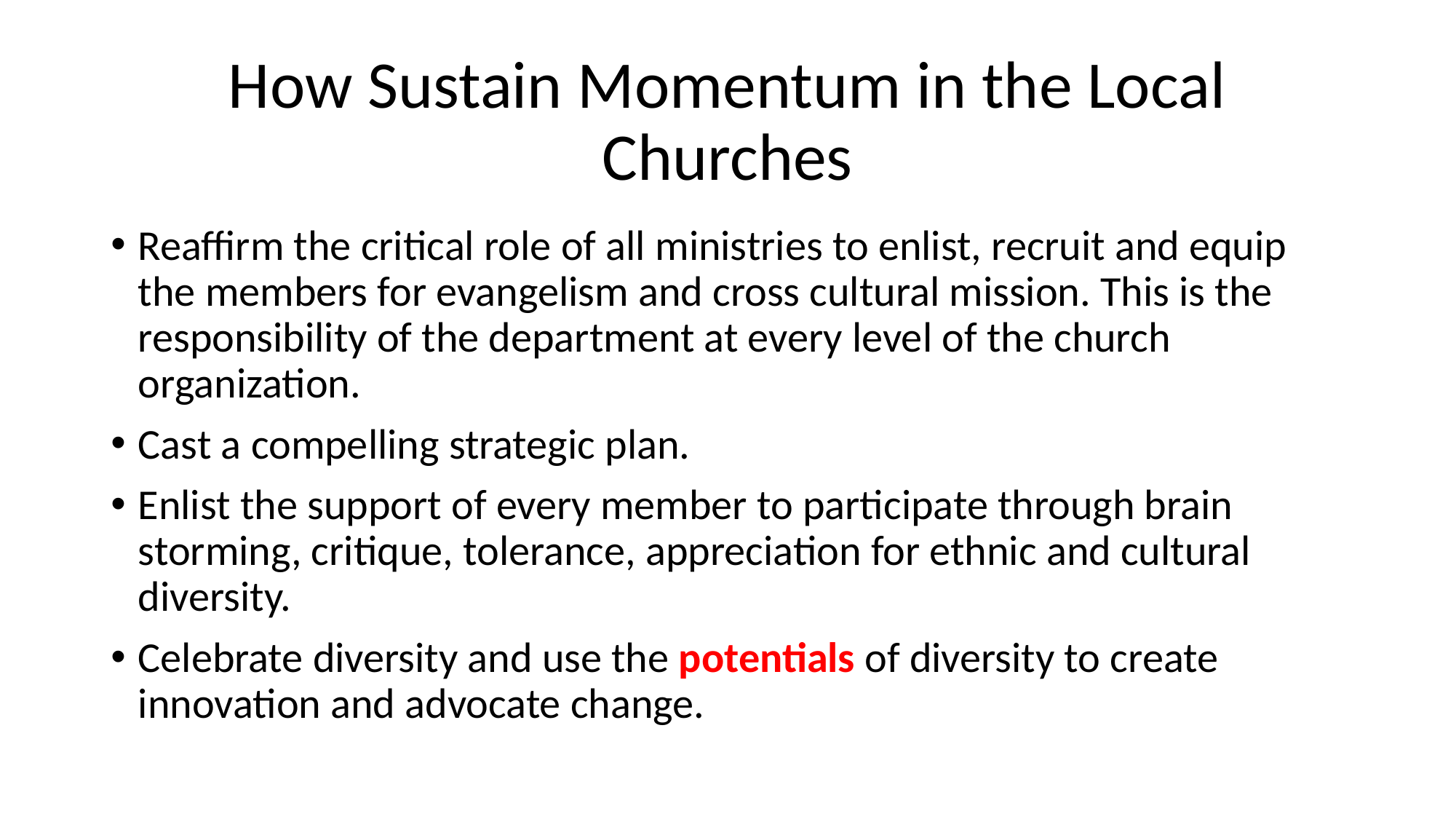

# How Sustain Momentum in the Local Churches
Reaffirm the critical role of all ministries to enlist, recruit and equip the members for evangelism and cross cultural mission. This is the responsibility of the department at every level of the church organization.
Cast a compelling strategic plan.
Enlist the support of every member to participate through brain storming, critique, tolerance, appreciation for ethnic and cultural diversity.
Celebrate diversity and use the potentials of diversity to create innovation and advocate change.